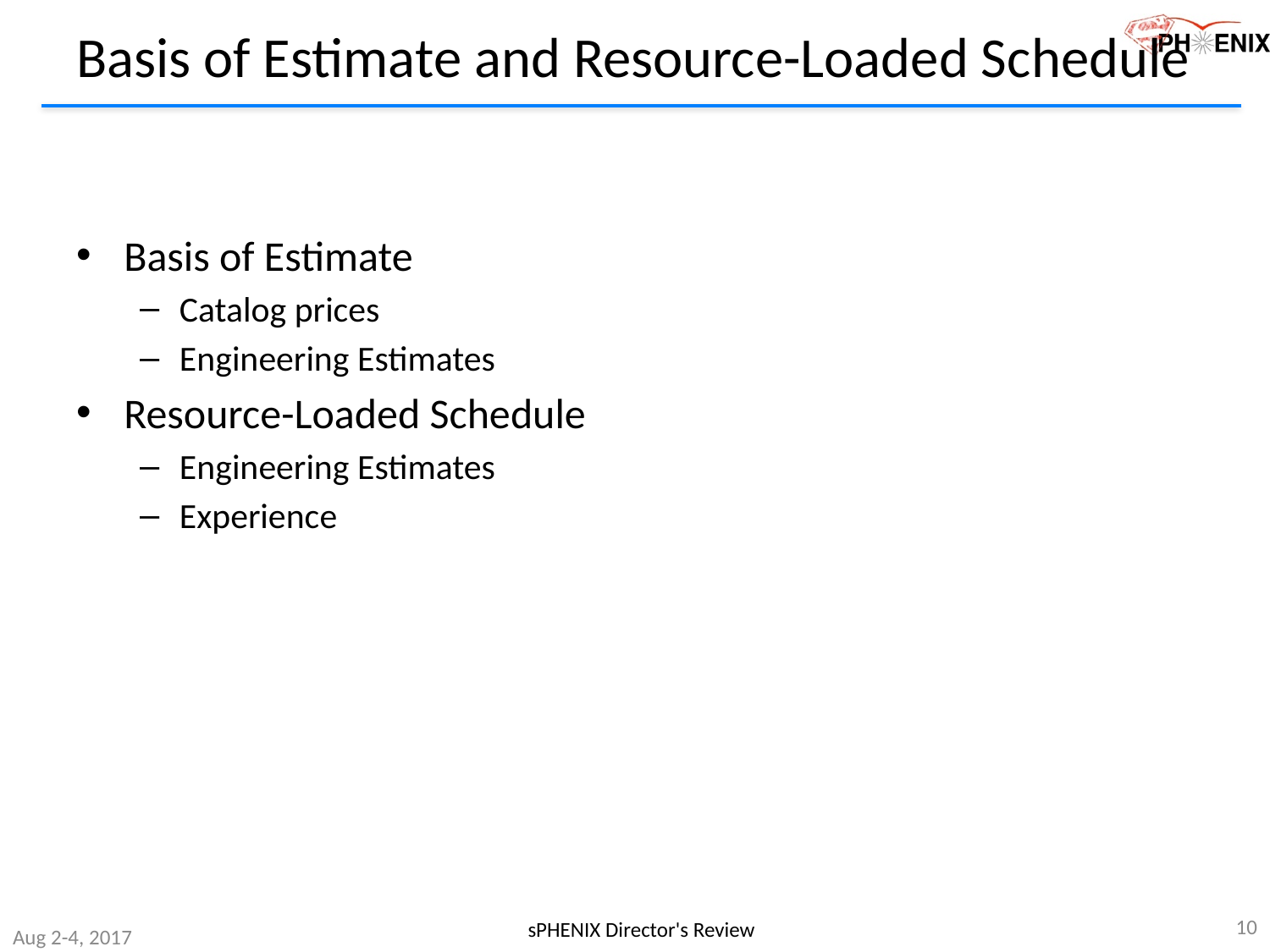

# Basis of Estimate and Resource-Loaded Schedule
Basis of Estimate
Catalog prices
Engineering Estimates
Resource-Loaded Schedule
Engineering Estimates
Experience
10
sPHENIX Director's Review
Aug 2-4, 2017